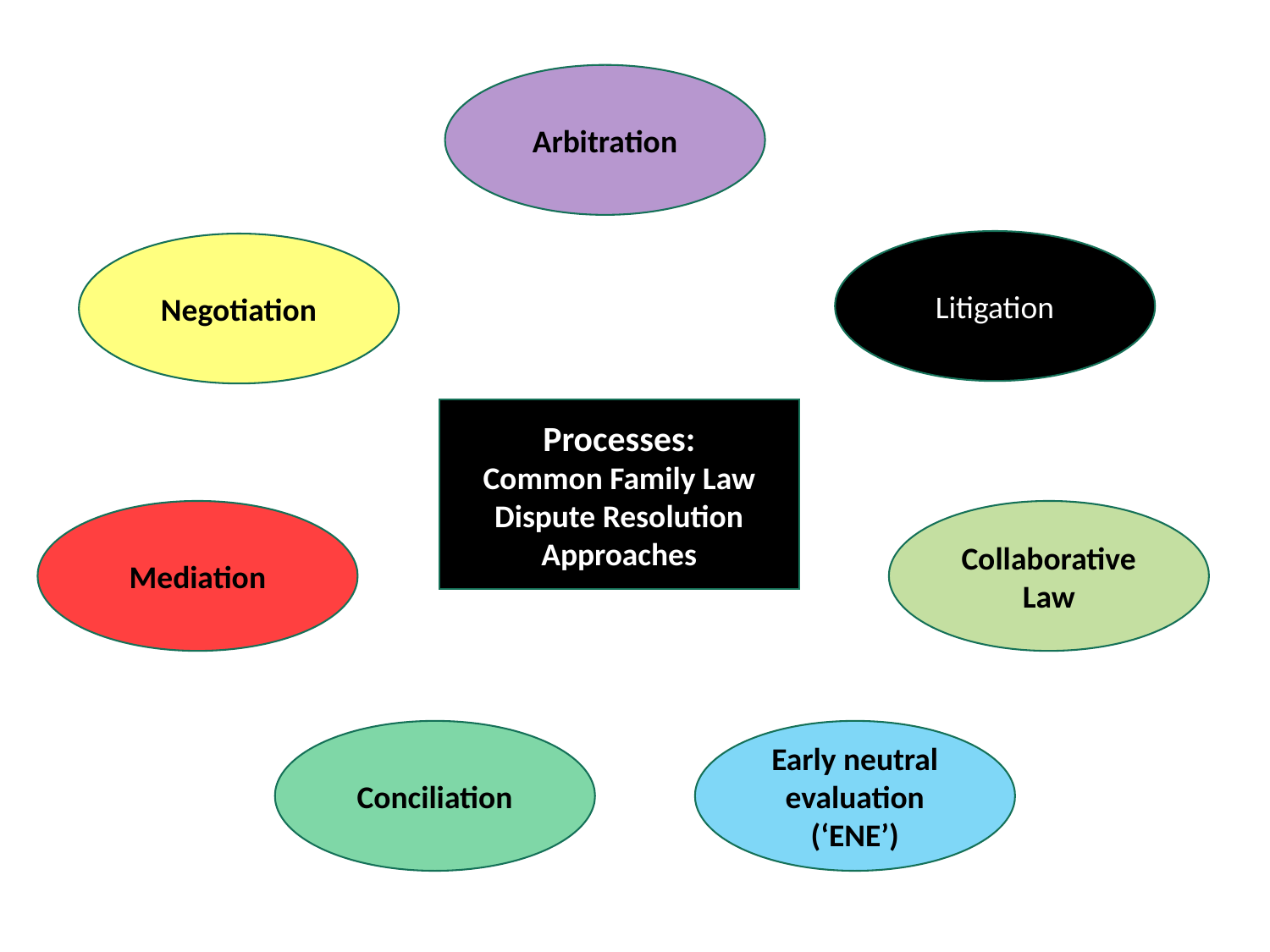

Arbitration
Litigation
Negotiation
Processes:
Common Family Law Dispute Resolution Approaches
Mediation
Collaborative Law
Conciliation
Early neutral evaluation (‘ENE’)